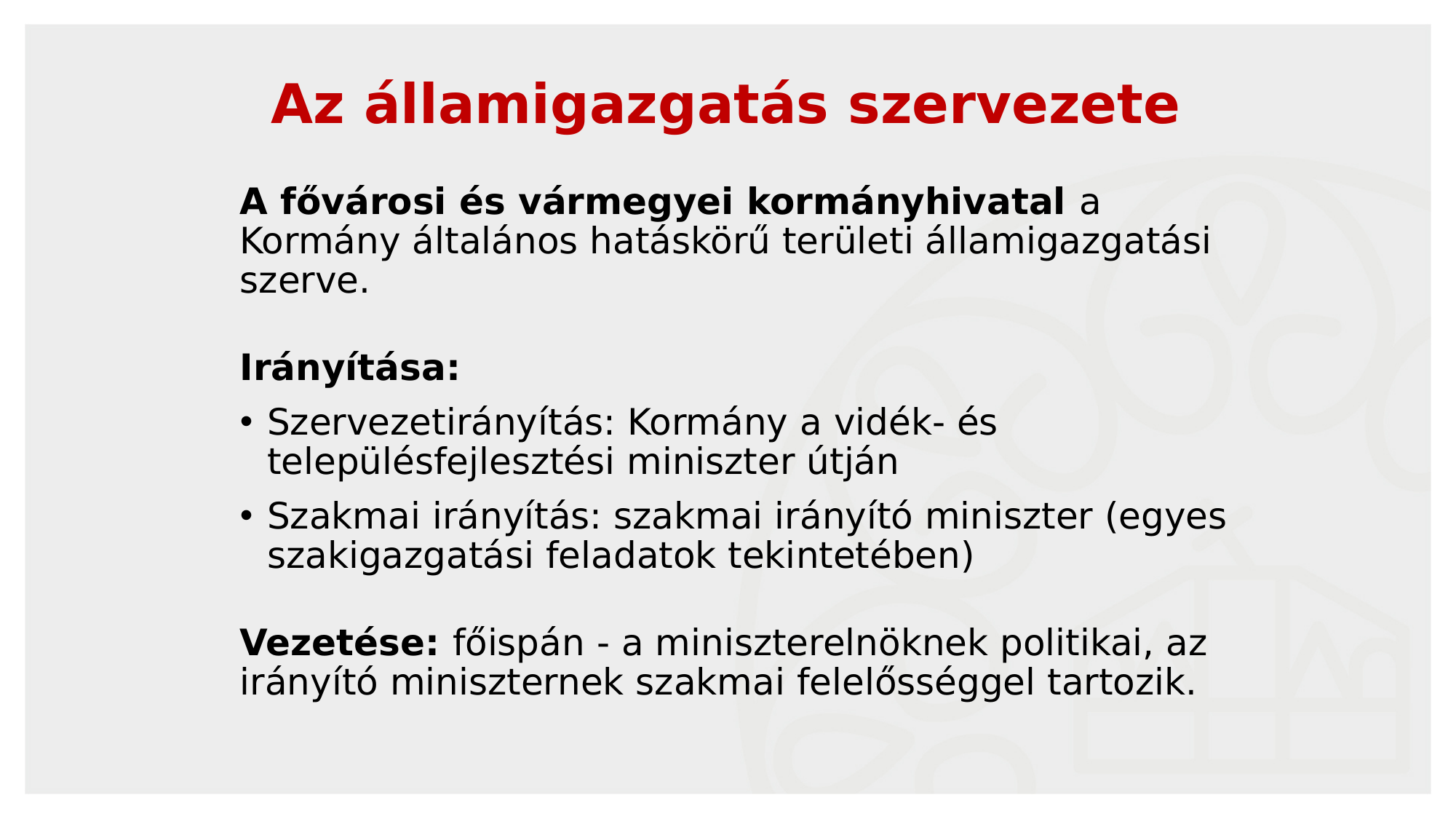

Az államigazgatás szervezete
A fővárosi és vármegyei kormányhivatal a Kormány általános hatáskörű területi államigazgatási szerve.

Irányítása:
Szervezetirányítás: Kormány a vidék- és településfejlesztési miniszter útján
Szakmai irányítás: szakmai irányító miniszter (egyes szakigazgatási feladatok tekintetében)

Vezetése: főispán - a miniszterelnöknek politikai, az irányító miniszternek szakmai felelősséggel tartozik.